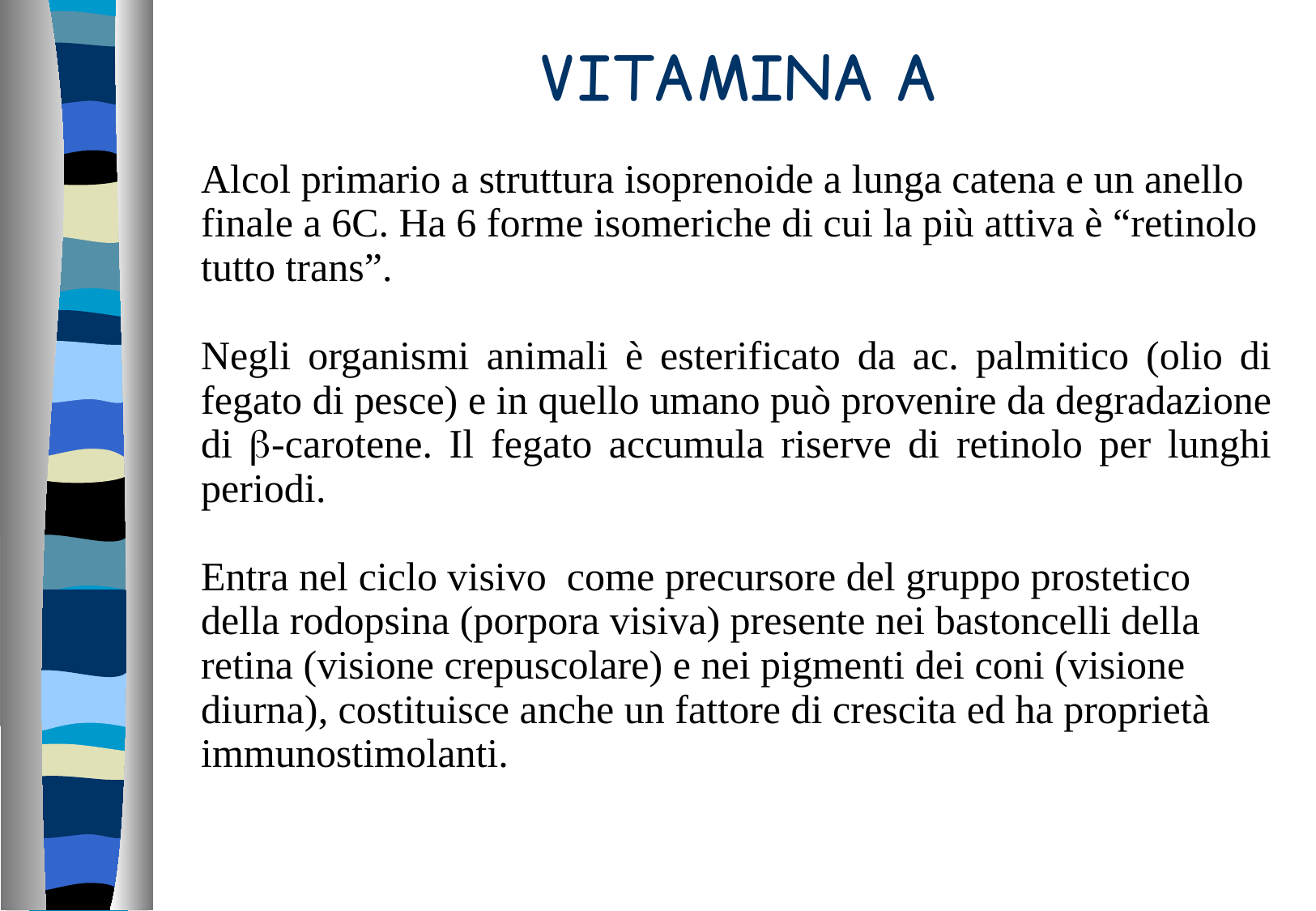

# VITAMINA A

Alcol primario a struttura isoprenoide a lunga catena e un anello finale a 6C. Ha 6 forme isomeriche di cui la più attiva è “retinolo tutto trans”.

Negli organismi animali è esterificato da ac. palmitico (olio di fegato di pesce) e in quello umano può provenire da degradazione di β-carotene. Il fegato accumula riserve di retinolo per lunghi periodi.

Entra nel ciclo visivo  come precursore del gruppo prostetico della rodopsina (porpora visiva) presente nei bastoncelli della retina (visione crepuscolare) e nei pigmenti dei coni (visione diurna), costituisce anche un fattore di crescita ed ha proprietà immunostimolanti.